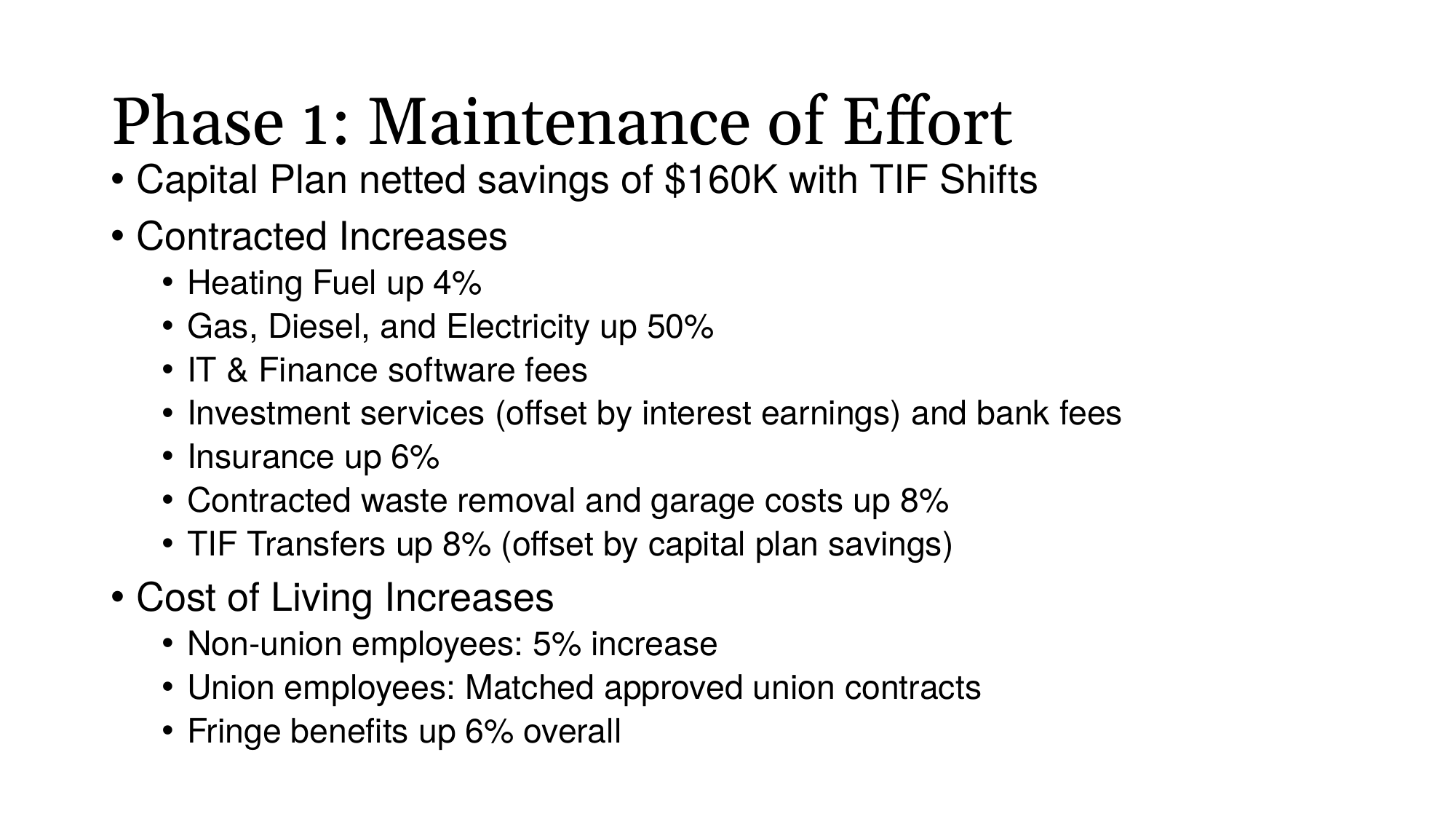

# Phase 1: Maintenance of Effort
Capital Plan netted savings of $160K with TIF Shifts
Contracted Increases
Heating Fuel up 4%
Gas, Diesel, and Electricity up 50%
IT & Finance software fees
Investment services (offset by interest earnings) and bank fees
Insurance up 6%
Contracted waste removal and garage costs up 8%
TIF Transfers up 8% (offset by capital plan savings)
Cost of Living Increases
Non-union employees: 5% increase
Union employees: Matched approved union contracts
Fringe benefits up 6% overall